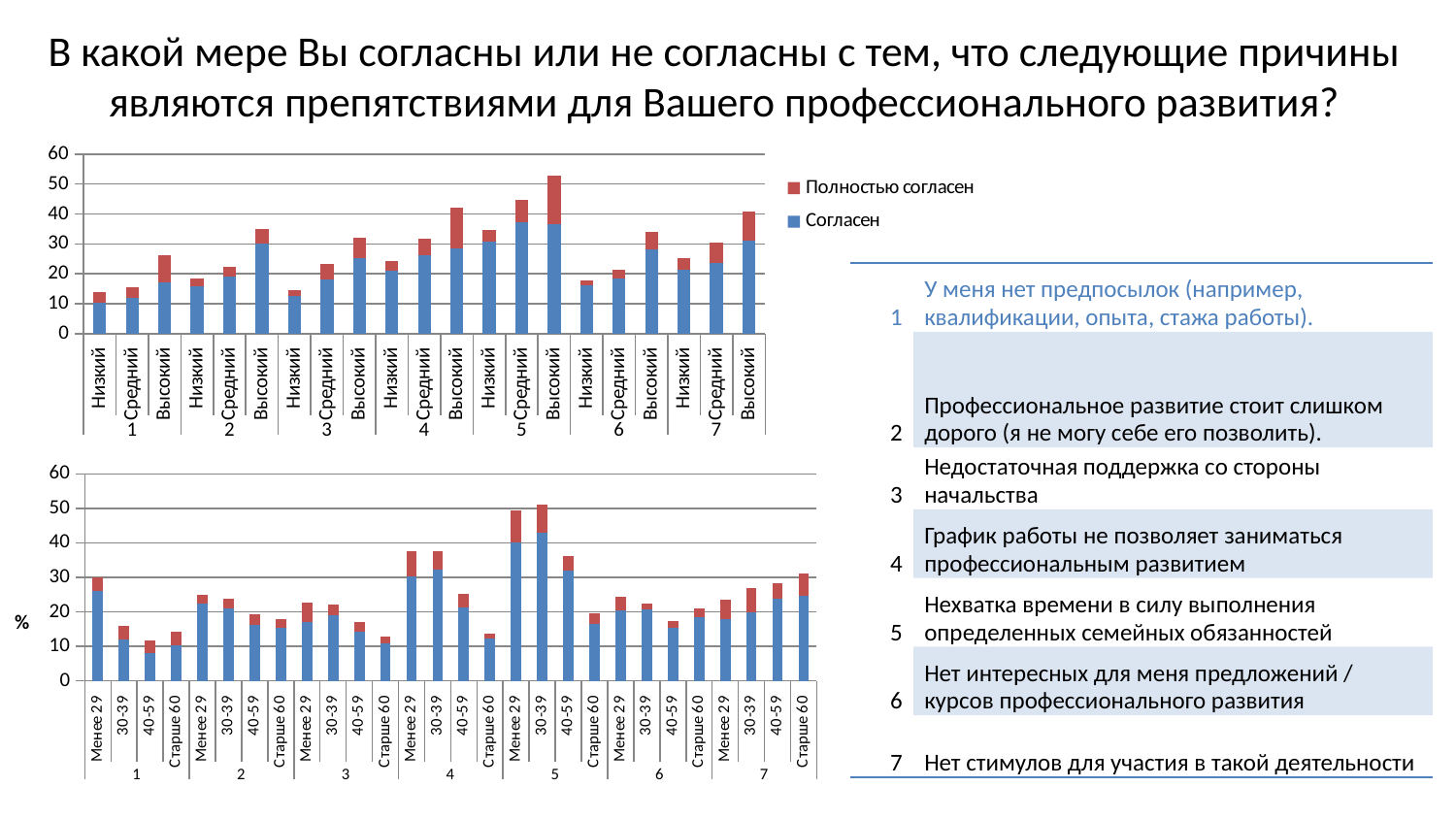

# В какой мере Вы согласны или не согласны с тем, что следующие причины являются препятствиями для Вашего профессионального развития?

### Chart

| Category | Согласен | Полностью согласен |
|---|---|---|
| Низкий | 10.2 | 3.61 |
| Средний | 11.95 | 3.63 |
| Высокий | 17.13 | 8.98 |
| Низкий | 15.85 | 2.67 |
| Средний | 18.93 | 3.33 |
| Высокий | 30.09 | 4.73 |
| Низкий | 12.64 | 1.88 |
| Средний | 18.21 | 5.18 |
| Высокий | 25.16 | 6.85 |
| Низкий | 21.05 | 3.19 |
| Средний | 26.17 | 5.56 |
| Высокий | 28.57 | 13.66 |
| Низкий | 30.89 | 3.81 |
| Средний | 37.19 | 7.56 |
| Высокий | 36.69 | 16.0 |
| Низкий | 16.01 | 1.75 |
| Средний | 18.53 | 2.7 |
| Высокий | 28.2 | 5.91 |
| Низкий | 21.34 | 3.96 |
| Средний | 23.48 | 7.08 |
| Высокий | 30.95 | 9.91 |
| 1 | У меня нет предпосылок (например, квалификации, опыта, стажа работы). |
| --- | --- |
| 2 | Профессиональное развитие стоит слишком дорого (я не могу себе его позволить). |
| 3 | Недостаточная поддержка со стороны начальства |
| 4 | График работы не позволяет заниматься профессиональным развитием |
| 5 | Нехватка времени в силу выполнения определенных семейных обязанностей |
| 6 | Нет интересных для меня предложений / курсов профессионального развития |
| 7 | Нет стимулов для участия в такой деятельности |

### Chart

| Category | Согласен | Полностью согласен |
|---|---|---|
| Менее 29 | 26.07 | 3.9 |
| 30-39 | 12.09 | 3.8099999999999987 |
| 40-59 | 7.89 | 3.8 |
| Старше 60 | 10.33 | 3.9 |
| Менее 29 | 22.4 | 2.44 |
| 30-39 | 20.99 | 2.71 |
| 40-59 | 16.079999999999988 | 3.16 |
| Старше 60 | 15.33 | 2.5 |
| Менее 29 | 16.93 | 5.83 |
| 30-39 | 18.93 | 3.23 |
| 40-59 | 14.29 | 2.74 |
| Старше 60 | 10.84 | 2.1 |
| Менее 29 | 30.38 | 7.29 |
| 30-39 | 32.27 | 5.430000000000002 |
| 40-59 | 21.12 | 3.94 |
| Старше 60 | 12.3 | 1.31 |
| Менее 29 | 40.11 | 9.42 |
| 30-39 | 42.96 | 8.18 |
| 40-59 | 31.81000000000001 | 4.35 |
| Старше 60 | 16.53 | 3.05 |
| Менее 29 | 20.329999999999988 | 3.88 |
| 30-39 | 20.81000000000001 | 1.61 |
| 40-59 | 15.46 | 1.9500000000000006 |
| Старше 60 | 18.5 | 2.57 |
| Менее 29 | 17.93999999999999 | 5.51 |
| 30-39 | 19.97999999999999 | 6.84 |
| 40-59 | 23.79 | 4.44 |
| Старше 60 | 24.57 | 6.39 |